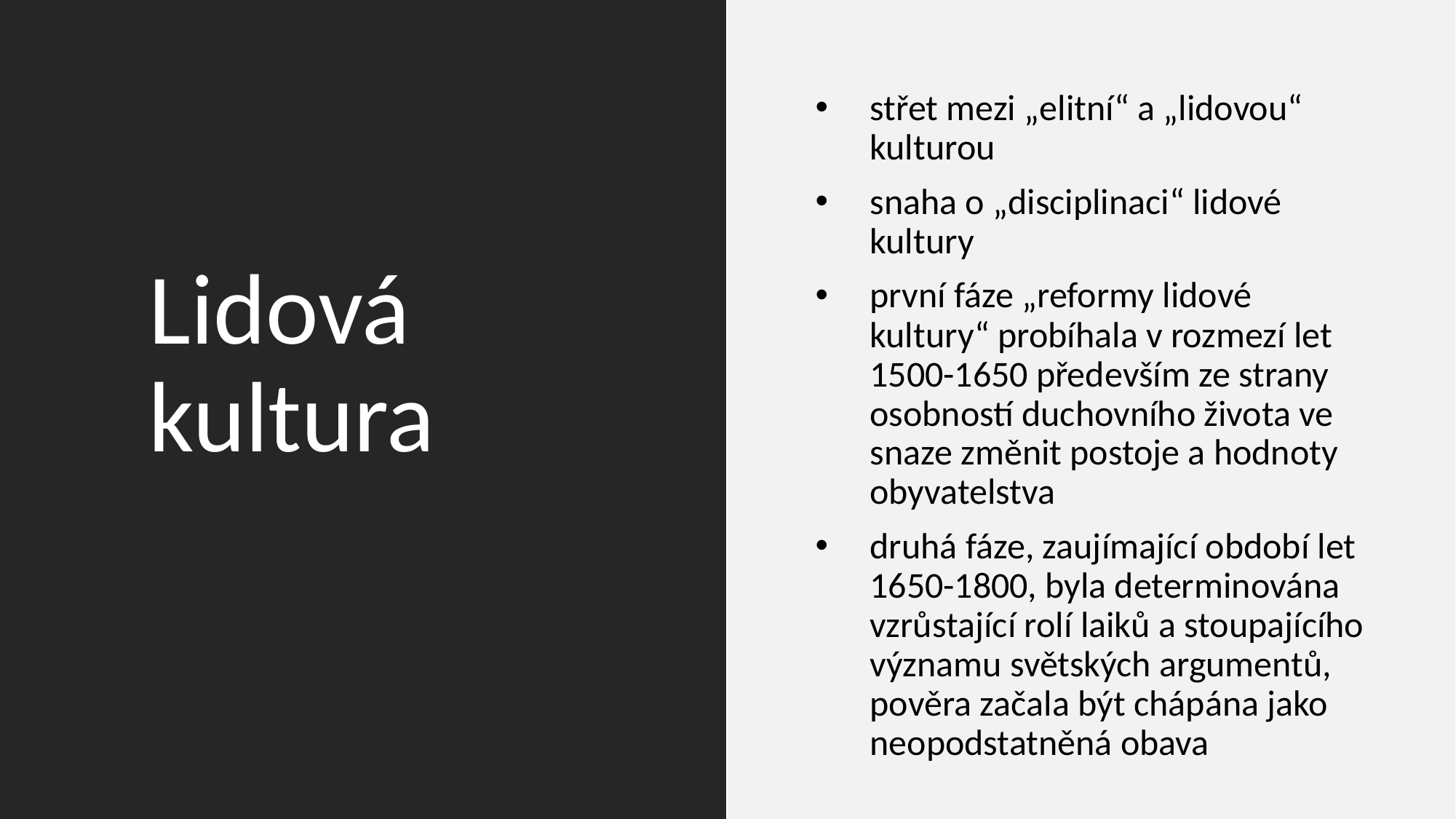

střet mezi „elitní“ a „lidovou“ kulturou
snaha o „disciplinaci“ lidové kultury
první fáze „reformy lidové kultury“ probíhala v rozmezí let 1500-1650 především ze strany osobností duchovního života ve snaze změnit postoje a hodnoty obyvatelstva
druhá fáze, zaujímající období let 1650-1800, byla determinována vzrůstající rolí laiků a stoupajícího významu světských argumentů, pověra začala být chápána jako neopodstatněná obava
# Lidová kultura